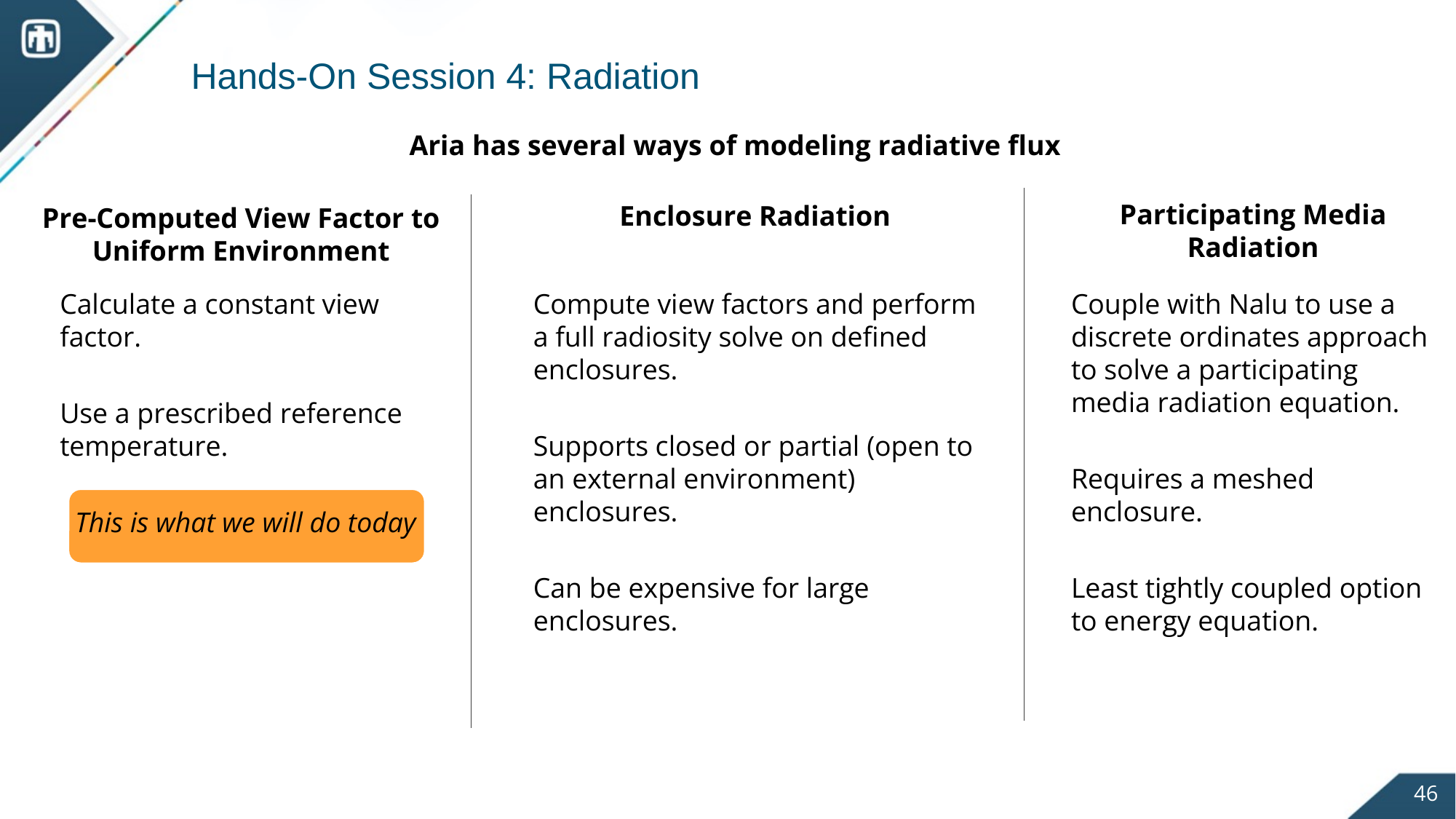

# Hands-On Session 4: Radiation
Aria has several ways of modeling radiative flux
Participating Media Radiation
Enclosure Radiation
Pre-Computed View Factor to Uniform Environment
Calculate a constant view factor.

Use a prescribed reference temperature.

This is what we will do today
Compute view factors and perform a full radiosity solve on defined enclosures.

Supports closed or partial (open to an external environment) enclosures.

Can be expensive for large enclosures.
Couple with Nalu to use a discrete ordinates approach to solve a participating media radiation equation.

Requires a meshed enclosure.

Least tightly coupled option to energy equation.

46